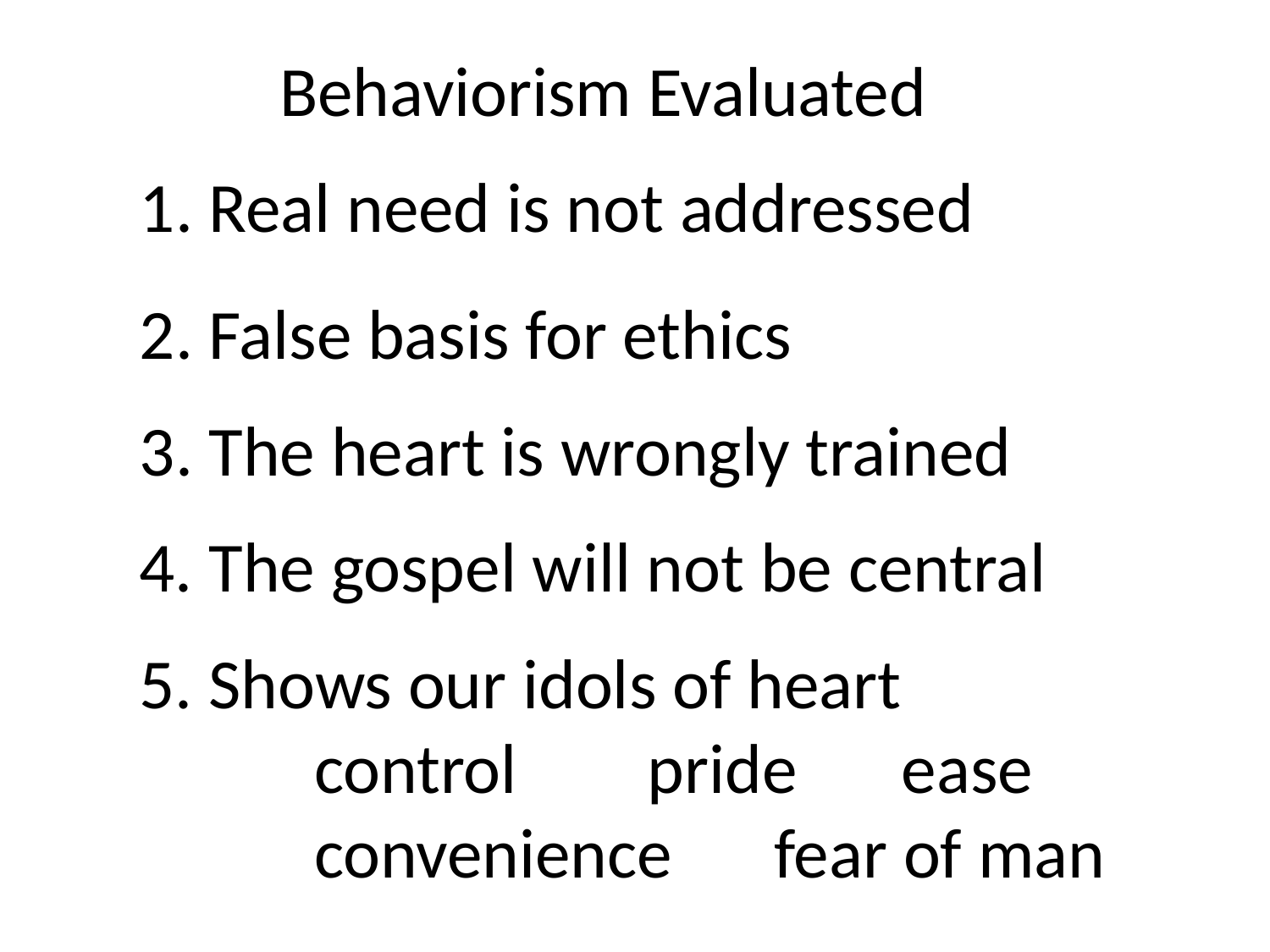

Behaviorism Evaluated
	1. Real need is not addressed

	2. False basis for ethics
	3. The heart is wrongly trained
	4. The gospel will not be central

	5. Shows our idols of heart  			   control		pride 	ease 		   convenience	fear of man